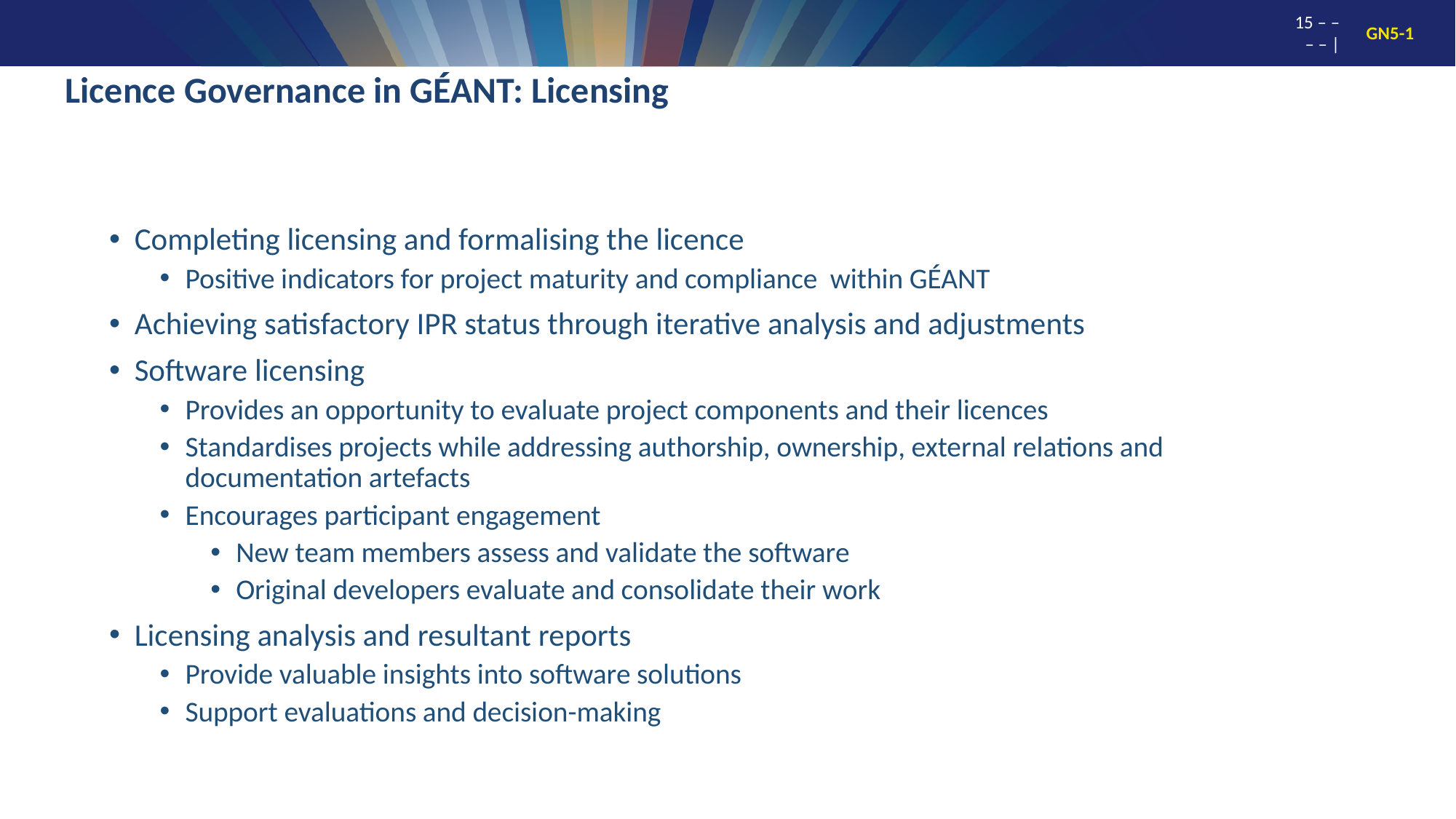

# Licence Governance in GÉANT: Licensing
Completing licensing and formalising the licence
Positive indicators for project maturity and compliance  within GÉANT
Achieving satisfactory IPR status through iterative analysis and adjustments
Software licensing
Provides an opportunity to evaluate project components and their licences
Standardises projects while addressing authorship, ownership, external relations and documentation artefacts
Encourages participant engagement
New team members assess and validate the software
Original developers evaluate and consolidate their work
Licensing analysis and resultant reports
Provide valuable insights into software solutions
Support evaluations and decision-making
15